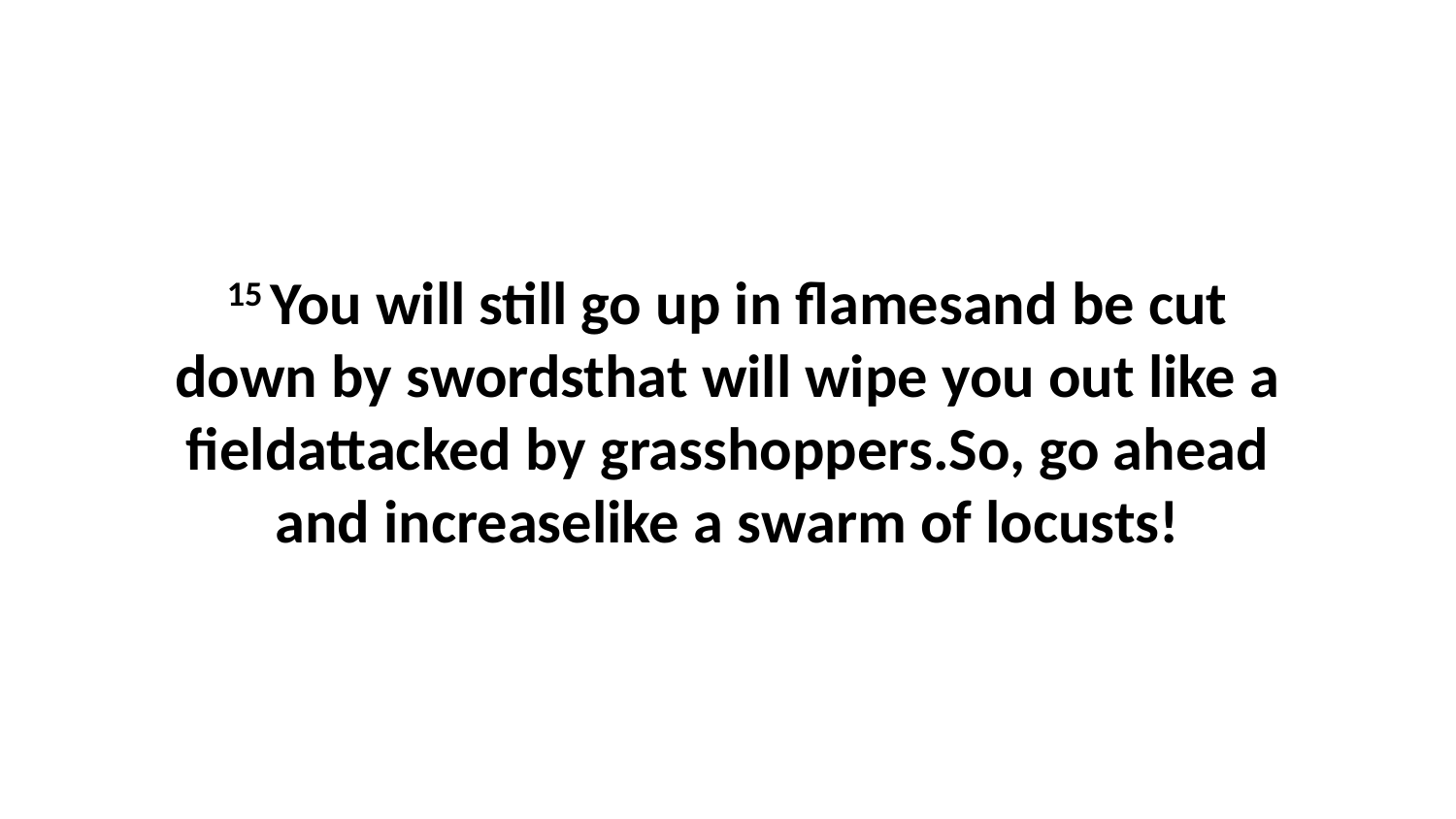

15 You will still go up in flamesand be cut down by swordsthat will wipe you out like a fieldattacked by grasshoppers.So, go ahead and increaselike a swarm of locusts!